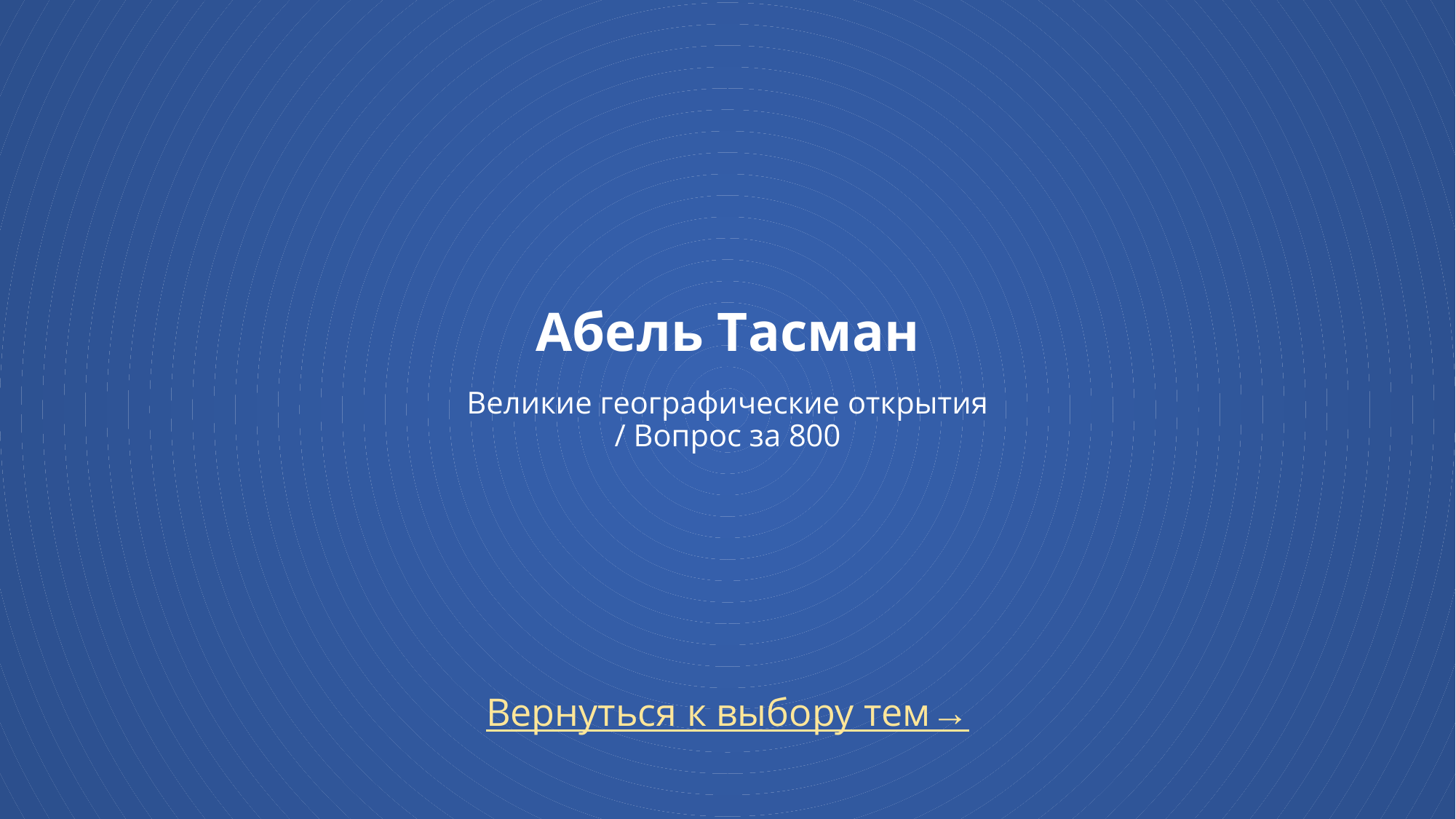

# Абель Тасман Великие географические открытия / Вопрос за 800
Вернуться к выбору тем→